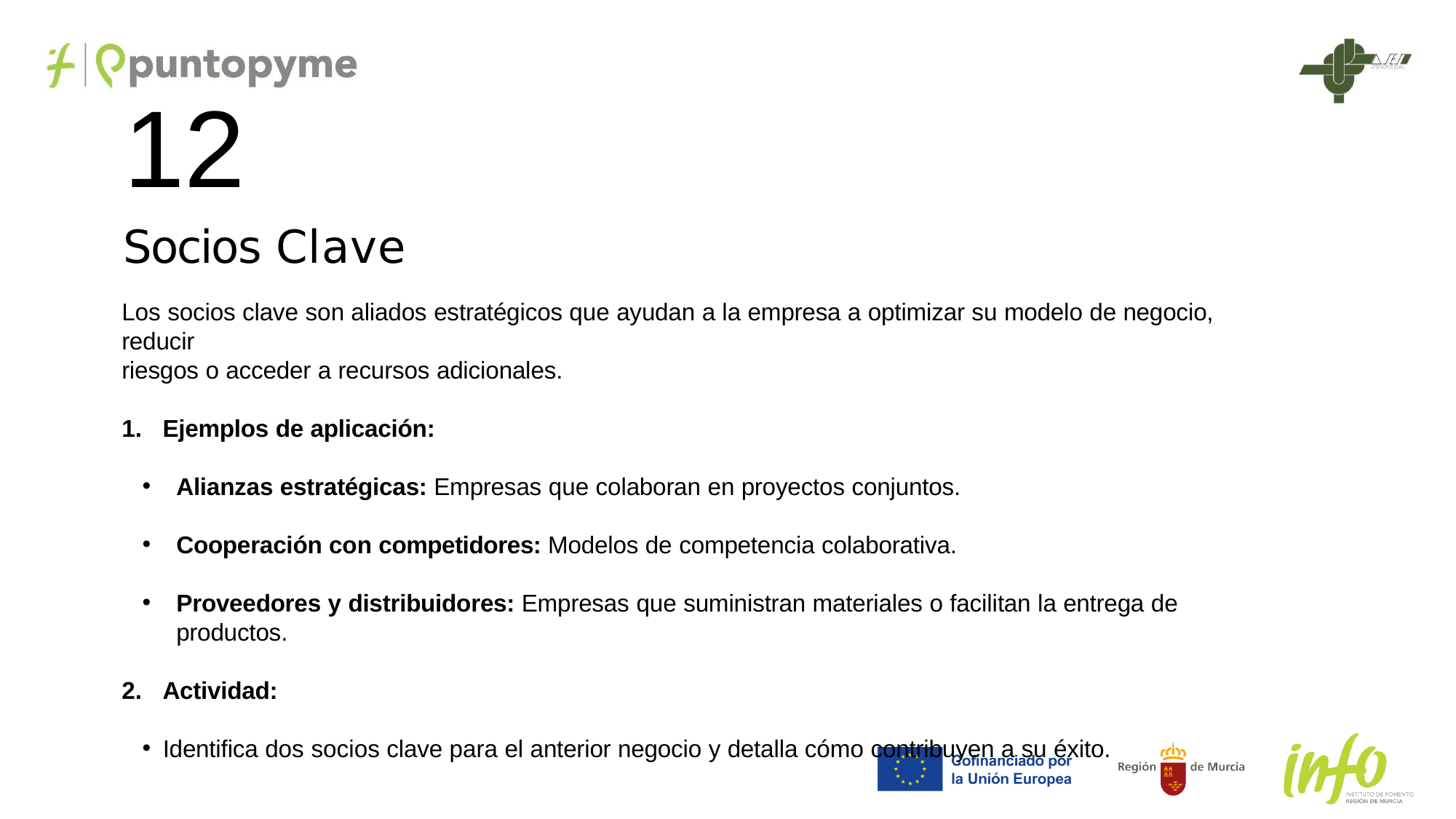

12
# Socios Clave
Los socios clave son aliados estratégicos que ayudan a la empresa a optimizar su modelo de negocio, reducir
riesgos o acceder a recursos adicionales.
Ejemplos de aplicación:
Alianzas estratégicas: Empresas que colaboran en proyectos conjuntos.
Cooperación con competidores: Modelos de competencia colaborativa.
Proveedores y distribuidores: Empresas que suministran materiales o facilitan la entrega de productos.
Actividad:
Identifica dos socios clave para el anterior negocio y detalla cómo contribuyen a su éxito.